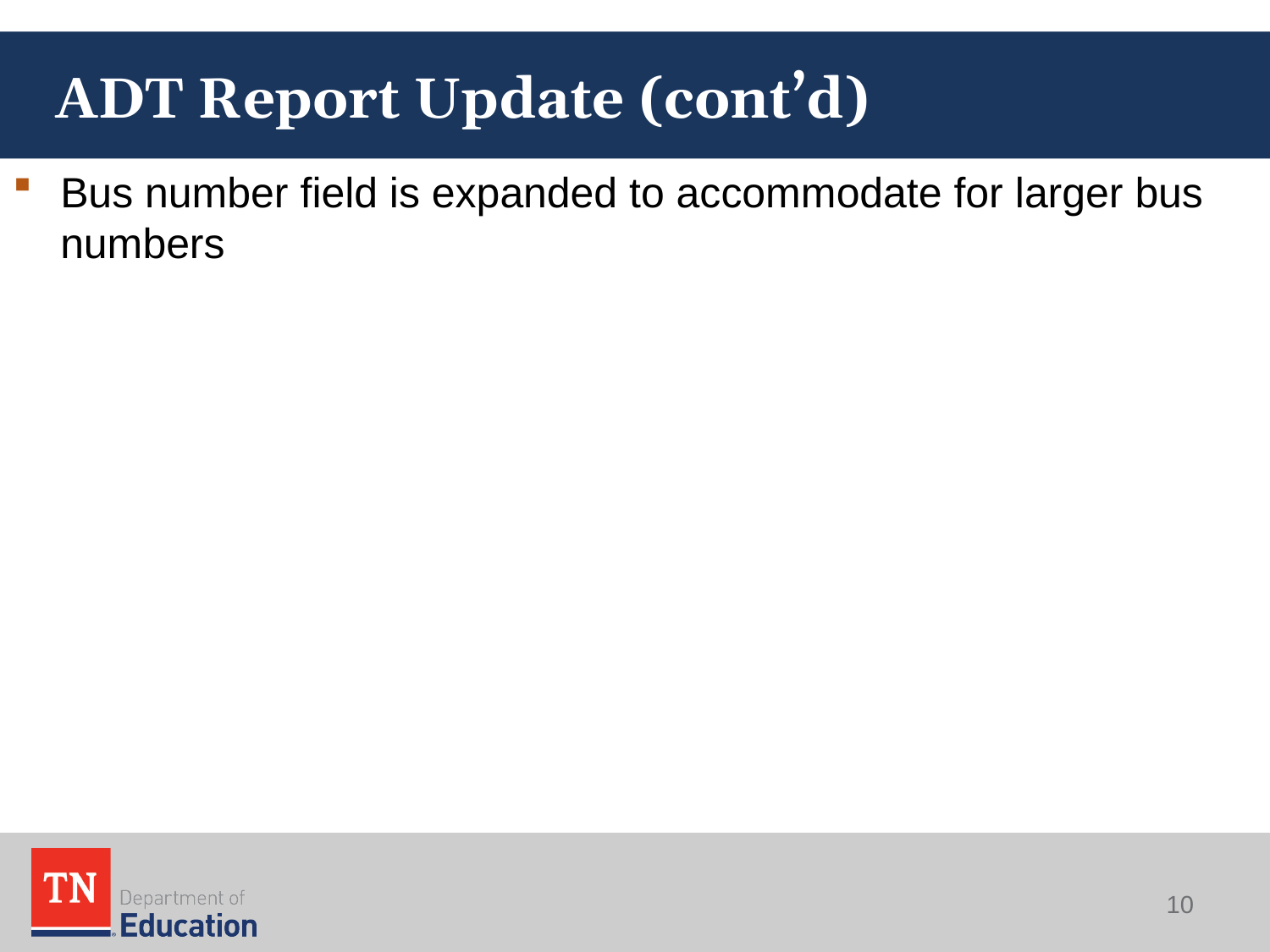

# ADT Report Update (cont’d)
Bus number field is expanded to accommodate for larger bus numbers
10